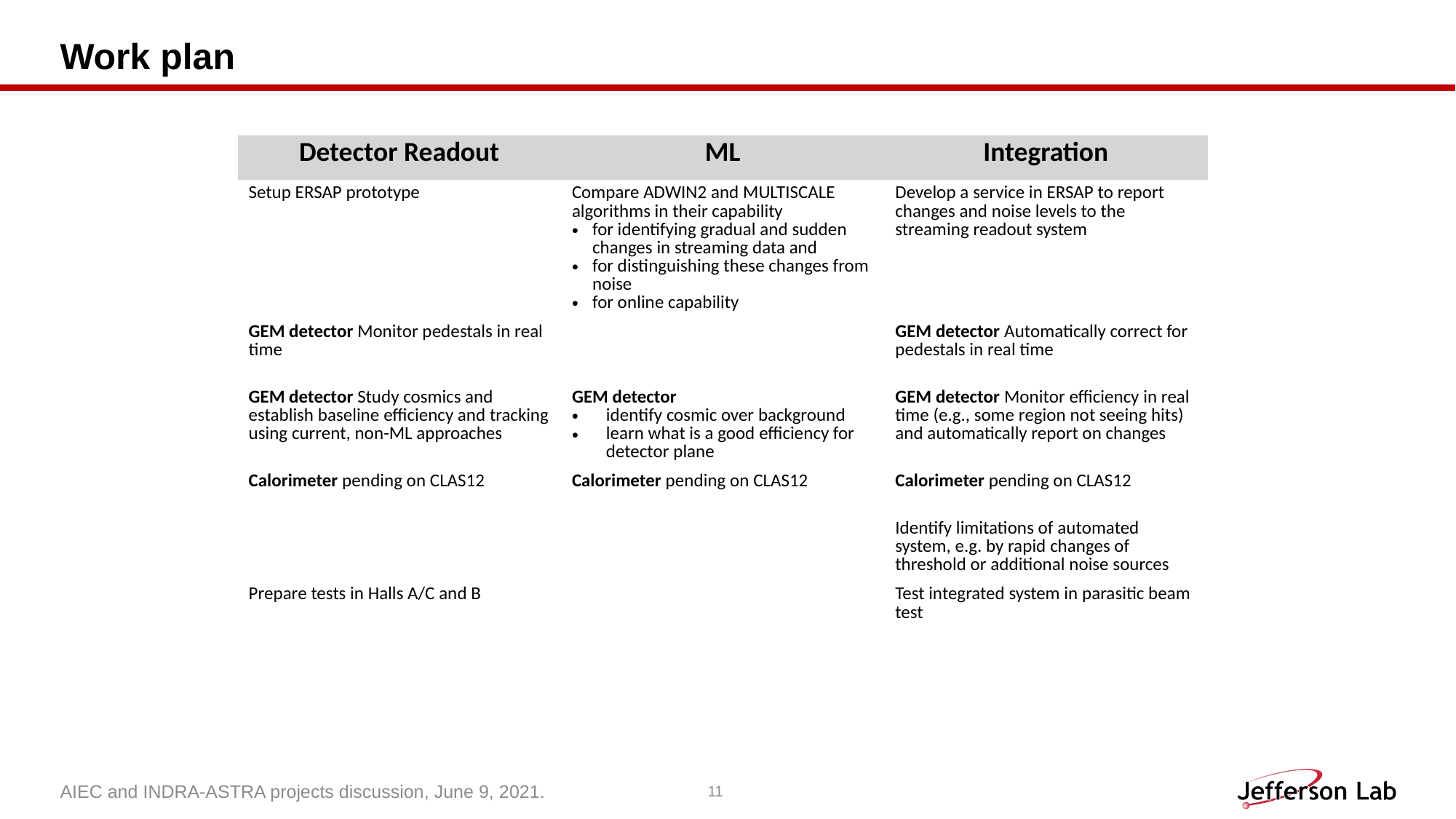

# Work plan
| Detector Readout | ML | Integration |
| --- | --- | --- |
| Setup ERSAP prototype | Compare ADWIN2 and MULTISCALE algorithms in their capability for identifying gradual and sudden changes in streaming data and for distinguishing these changes from noise  for online capability | Develop a service in ERSAP to report changes and noise levels to the streaming readout system |
| GEM detector Monitor pedestals in real time |  | GEM detector Automatically correct for pedestals in real time |
| GEM detector Study cosmics and establish baseline efficiency and tracking using current, non-ML approaches | GEM detector identify cosmic over background learn what is a good efficiency for detector plane | GEM detector Monitor efficiency in real time (e.g., some region not seeing hits) and automatically report on changes |
| Calorimeter pending on CLAS12 | Calorimeter pending on CLAS12 | Calorimeter pending on CLAS12 |
|  |  | Identify limitations of automated system, e.g. by rapid changes of threshold or additional noise sources |
| Prepare tests in Halls A/C and B |  | Test integrated system in parasitic beam test |
AIEC and INDRA-ASTRA projects discussion, June 9, 2021.
11